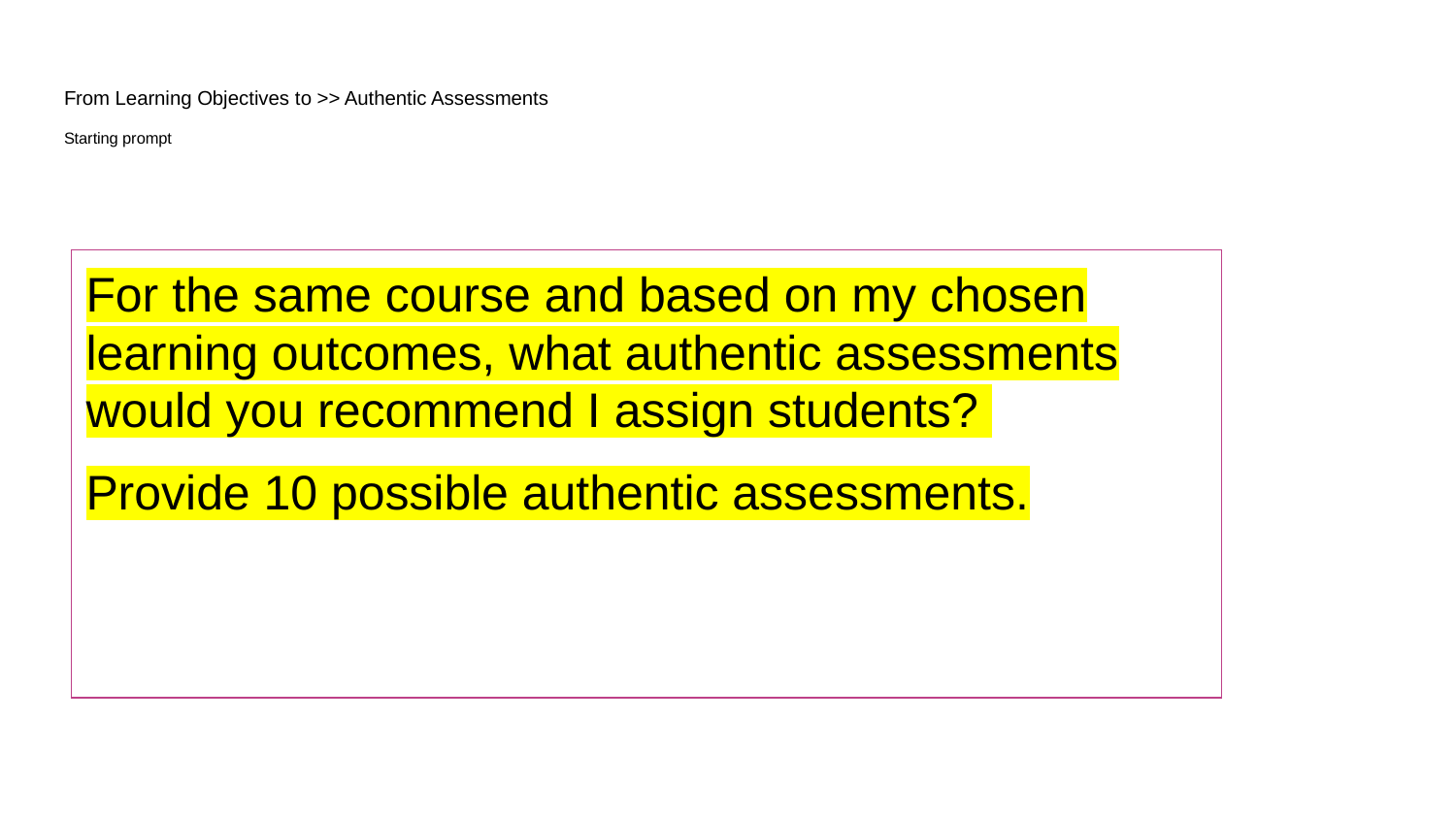

# From Learning Objectives to >> Authentic Assessments

Starting prompt
| For the same course and based on my chosen learning outcomes, what authentic assessments would you recommend I assign students? Provide 10 possible authentic assessments. |
| --- |